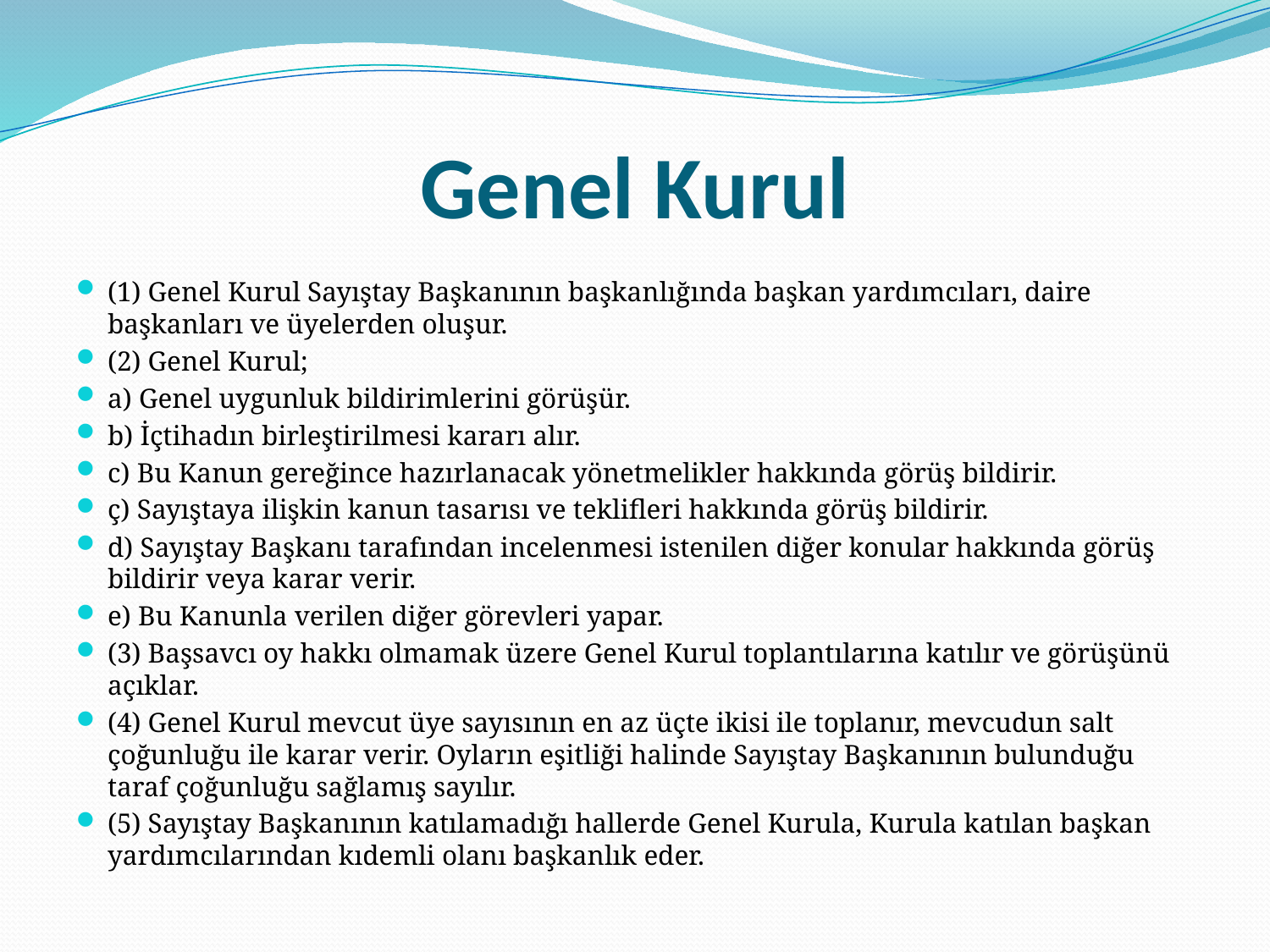

# Genel Kurul
(1) Genel Kurul Sayıştay Başkanının başkanlığında başkan yardımcıları, daire başkanları ve üyelerden oluşur.
(2) Genel Kurul;
a) Genel uygunluk bildirimlerini görüşür.
b) İçtihadın birleştirilmesi kararı alır.
c) Bu Kanun gereğince hazırlanacak yönetmelikler hakkında görüş bildirir.
ç) Sayıştaya ilişkin kanun tasarısı ve teklifleri hakkında görüş bildirir.
d) Sayıştay Başkanı tarafından incelenmesi istenilen diğer konular hakkında görüş bildirir veya karar verir.
e) Bu Kanunla verilen diğer görevleri yapar.
(3) Başsavcı oy hakkı olmamak üzere Genel Kurul toplantılarına katılır ve görüşünü açıklar.
(4) Genel Kurul mevcut üye sayısının en az üçte ikisi ile toplanır, mevcudun salt çoğunluğu ile karar verir. Oyların eşitliği halinde Sayıştay Başkanının bulunduğu taraf çoğunluğu sağlamış sayılır.
(5) Sayıştay Başkanının katılamadığı hallerde Genel Kurula, Kurula katılan başkan yardımcılarından kıdemli olanı başkanlık eder.